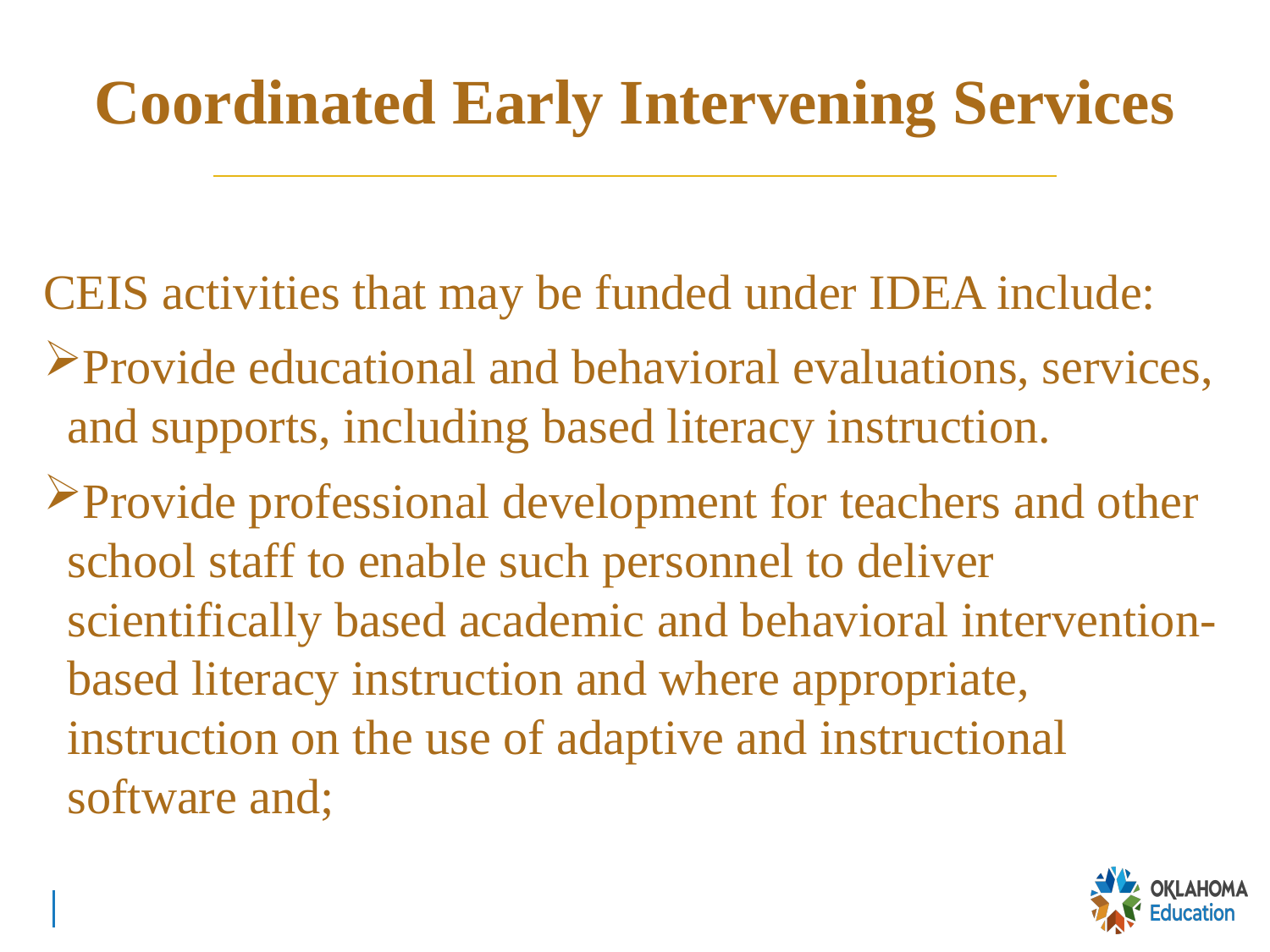

# Coordinated Early Intervening Services
CEIS activities that may be funded under IDEA include:
Provide educational and behavioral evaluations, services, and supports, including based literacy instruction.
Provide professional development for teachers and other school staff to enable such personnel to deliver scientifically based academic and behavioral intervention-based literacy instruction and where appropriate, instruction on the use of adaptive and instructional software and;